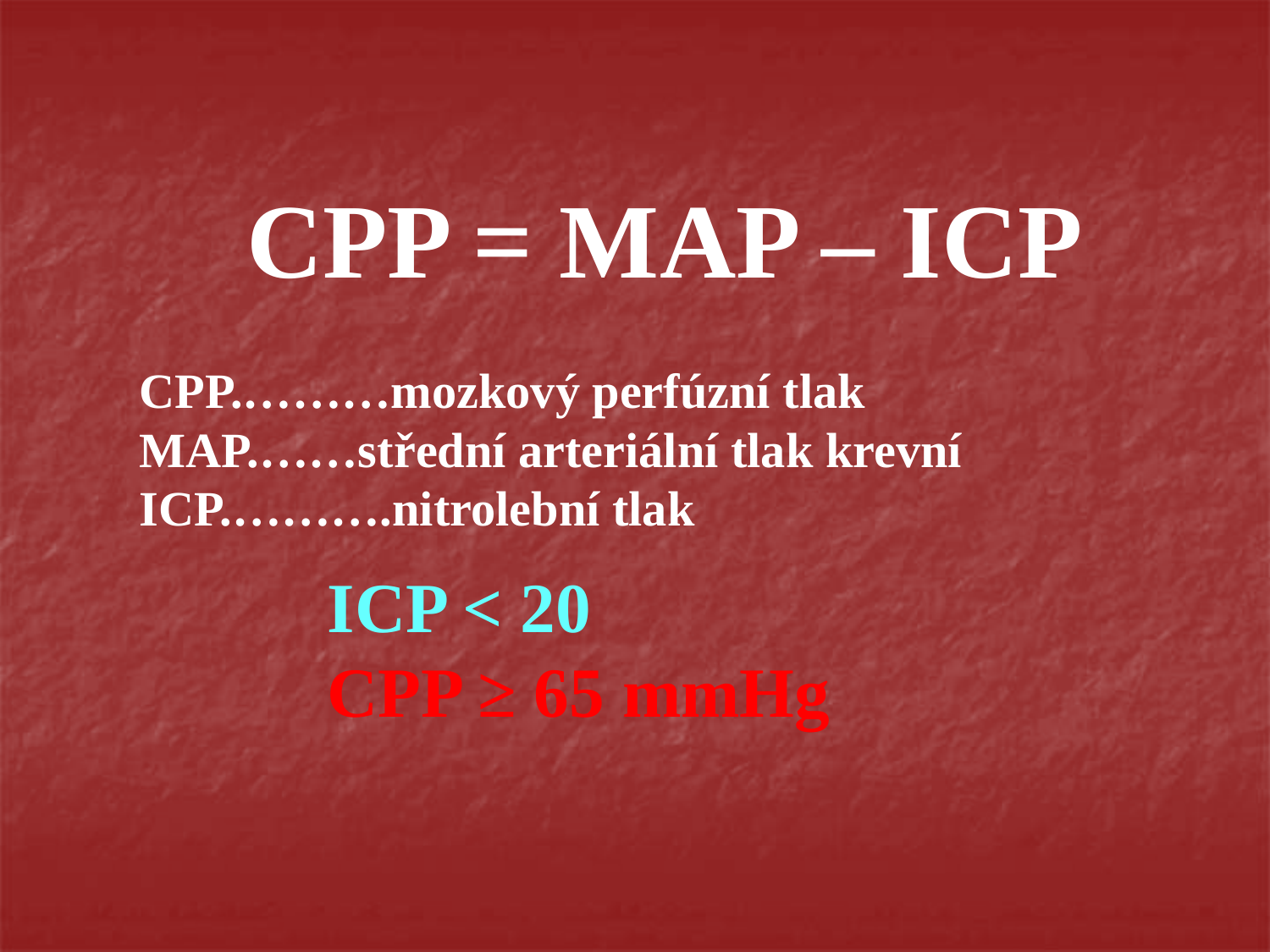

CPP = MAP – ICP

	CPP.………mozkový perfúzní tlak
	MAP.……střední arteriální tlak krevní
	ICP.……….nitrolební tlak
ICP < 20
CPP ≥ 65 mmHg